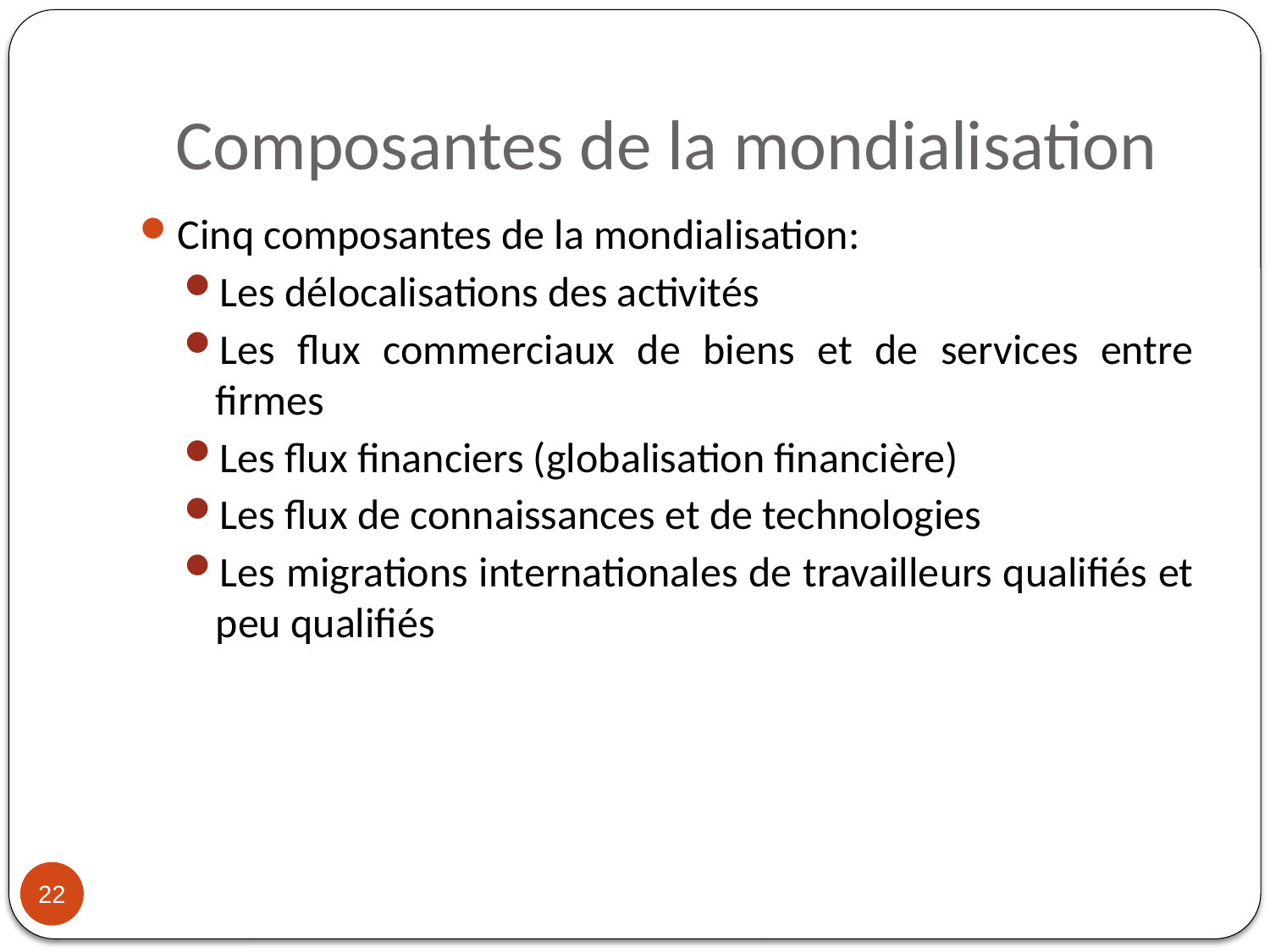

# Composantes de la mondialisation
Cinq composantes de la mondialisation:
Les délocalisations des activités
Les flux commerciaux de biens et de services entre firmes
Les flux financiers (globalisation financière)
Les flux de connaissances et de technologies
Les migrations internationales de travailleurs qualifiés et peu qualifiés
22